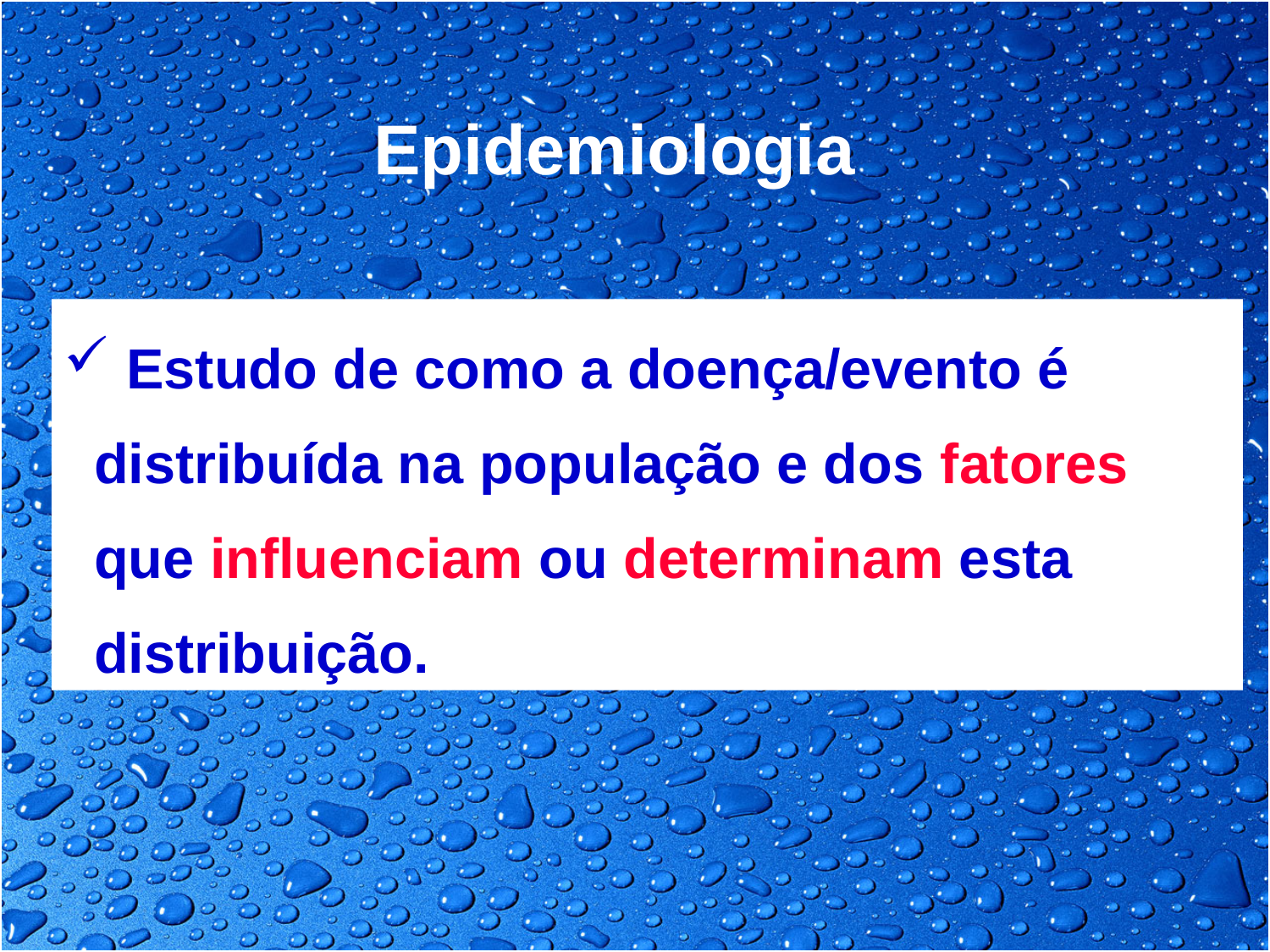

Epidemiologia
 Estudo de como a doença/evento é distribuída na população e dos fatores que influenciam ou determinam esta distribuição.